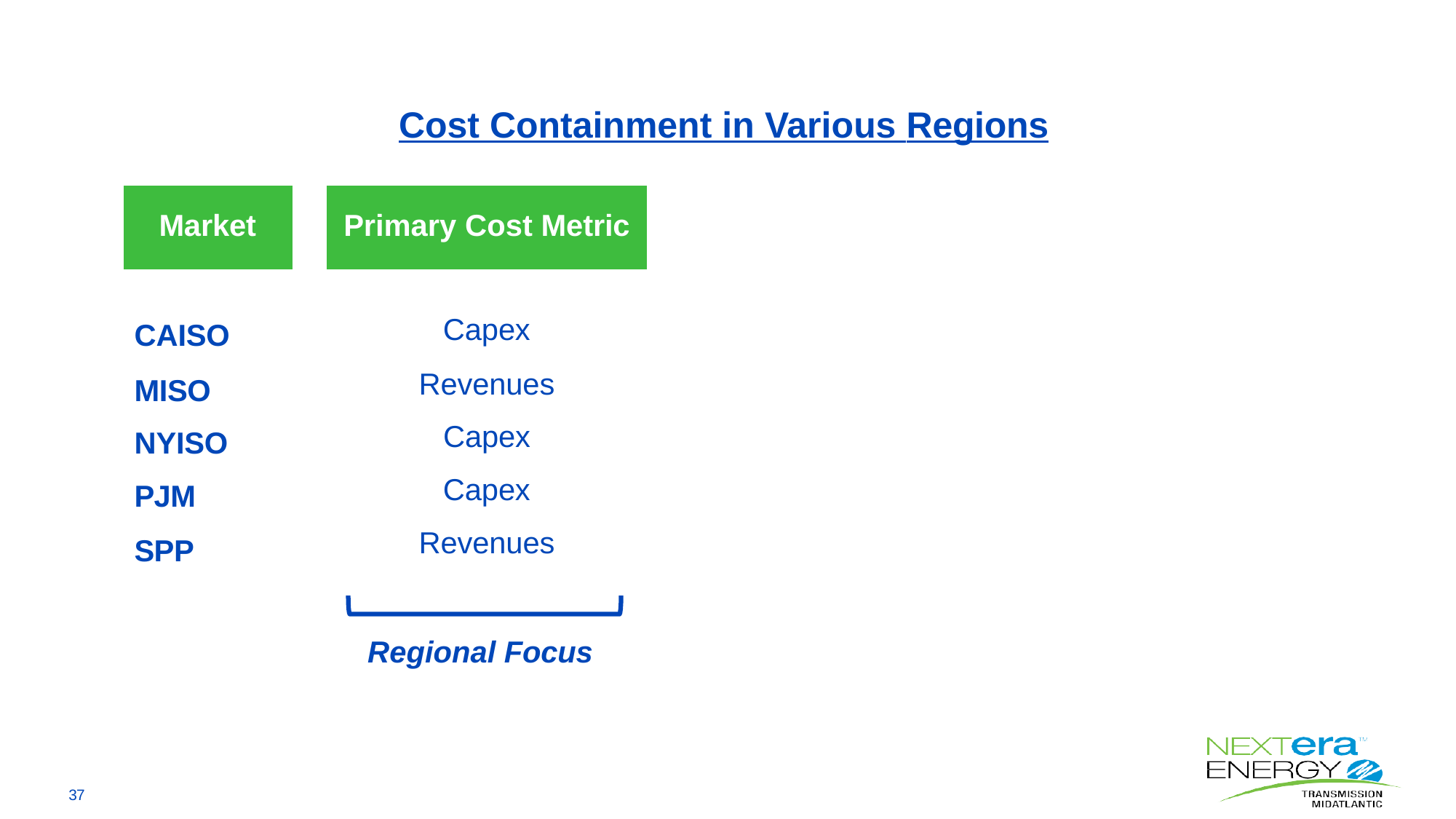

# Cost Containment in Various Regions
| Market |  | Primary Cost Metric |
| --- | --- | --- |
| CAISO |  | Capex |
| MISO |  | Revenues |
| NYISO |  | Capex |
| PJM |  | Capex |
| SPP |  | Revenues |

Regional Focus
37